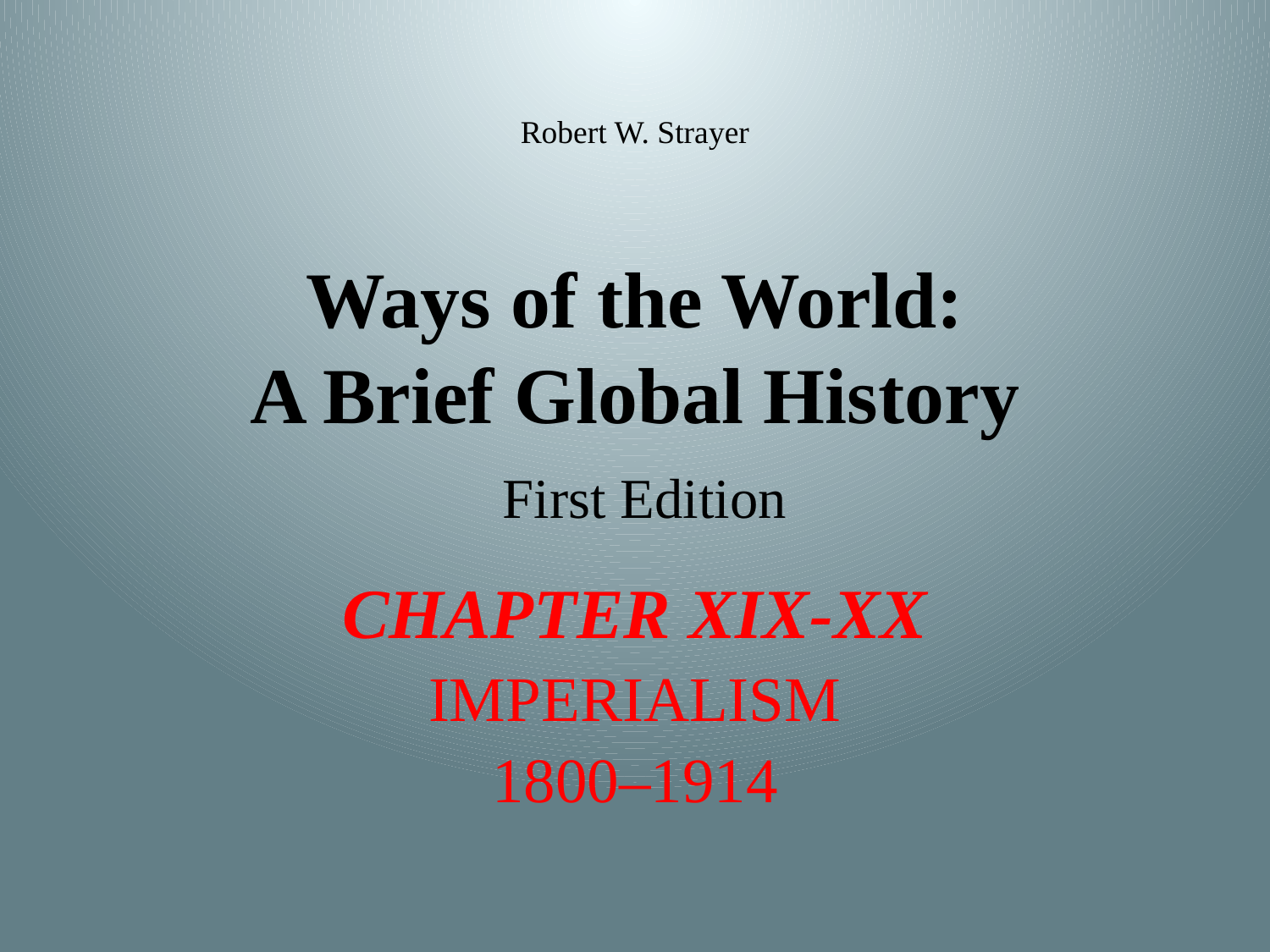

Robert W. Strayer
# Ways of the World: A Brief Global History First Edition
CHAPTER XIX-XX
IMPERIALISM
1800–1914